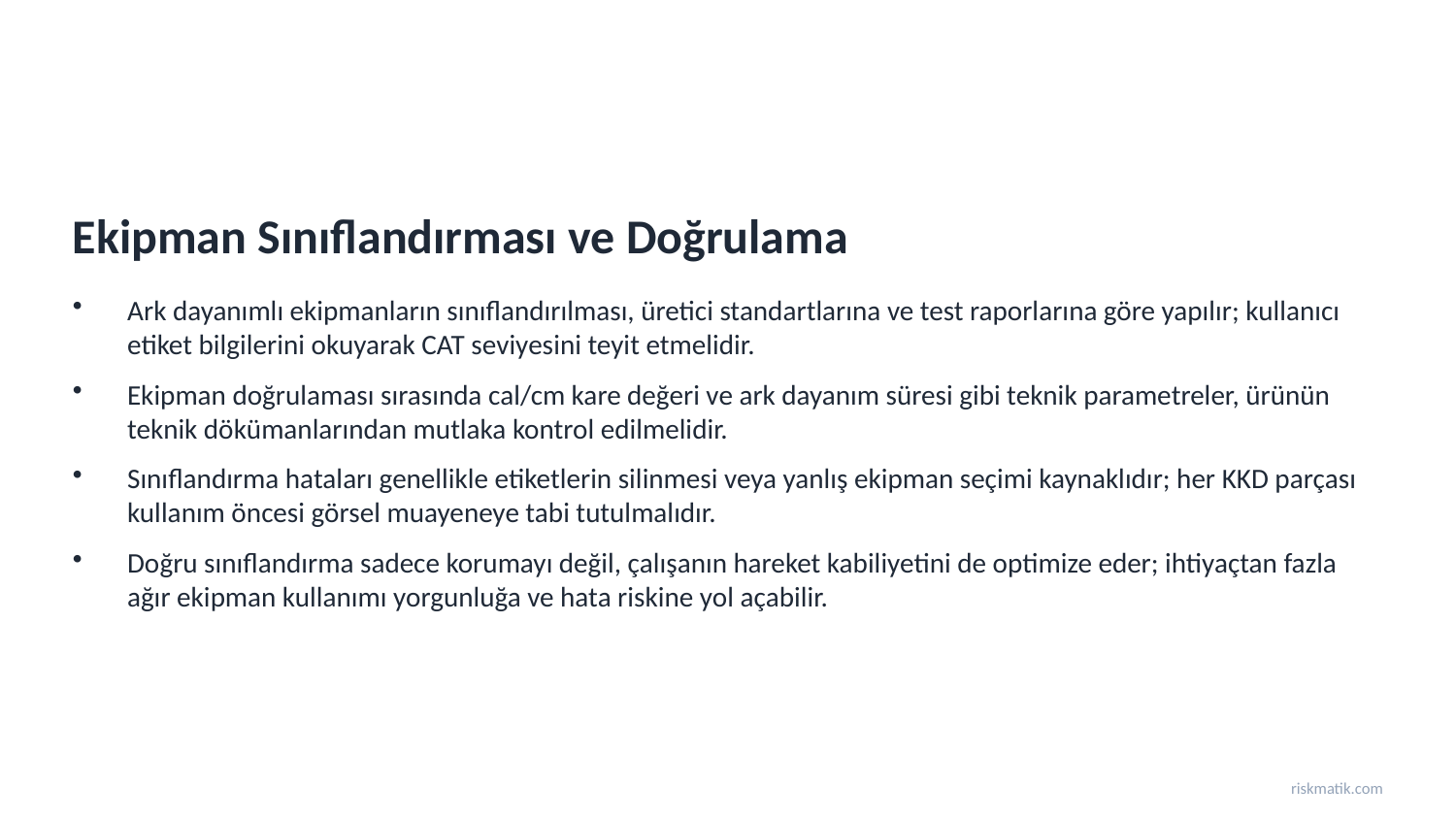

Ekipman Sınıflandırması ve Doğrulama
Ark dayanımlı ekipmanların sınıflandırılması, üretici standartlarına ve test raporlarına göre yapılır; kullanıcı etiket bilgilerini okuyarak CAT seviyesini teyit etmelidir.
Ekipman doğrulaması sırasında cal/cm kare değeri ve ark dayanım süresi gibi teknik parametreler, ürünün teknik dökümanlarından mutlaka kontrol edilmelidir.
Sınıflandırma hataları genellikle etiketlerin silinmesi veya yanlış ekipman seçimi kaynaklıdır; her KKD parçası kullanım öncesi görsel muayeneye tabi tutulmalıdır.
Doğru sınıflandırma sadece korumayı değil, çalışanın hareket kabiliyetini de optimize eder; ihtiyaçtan fazla ağır ekipman kullanımı yorgunluğa ve hata riskine yol açabilir.
riskmatik.com